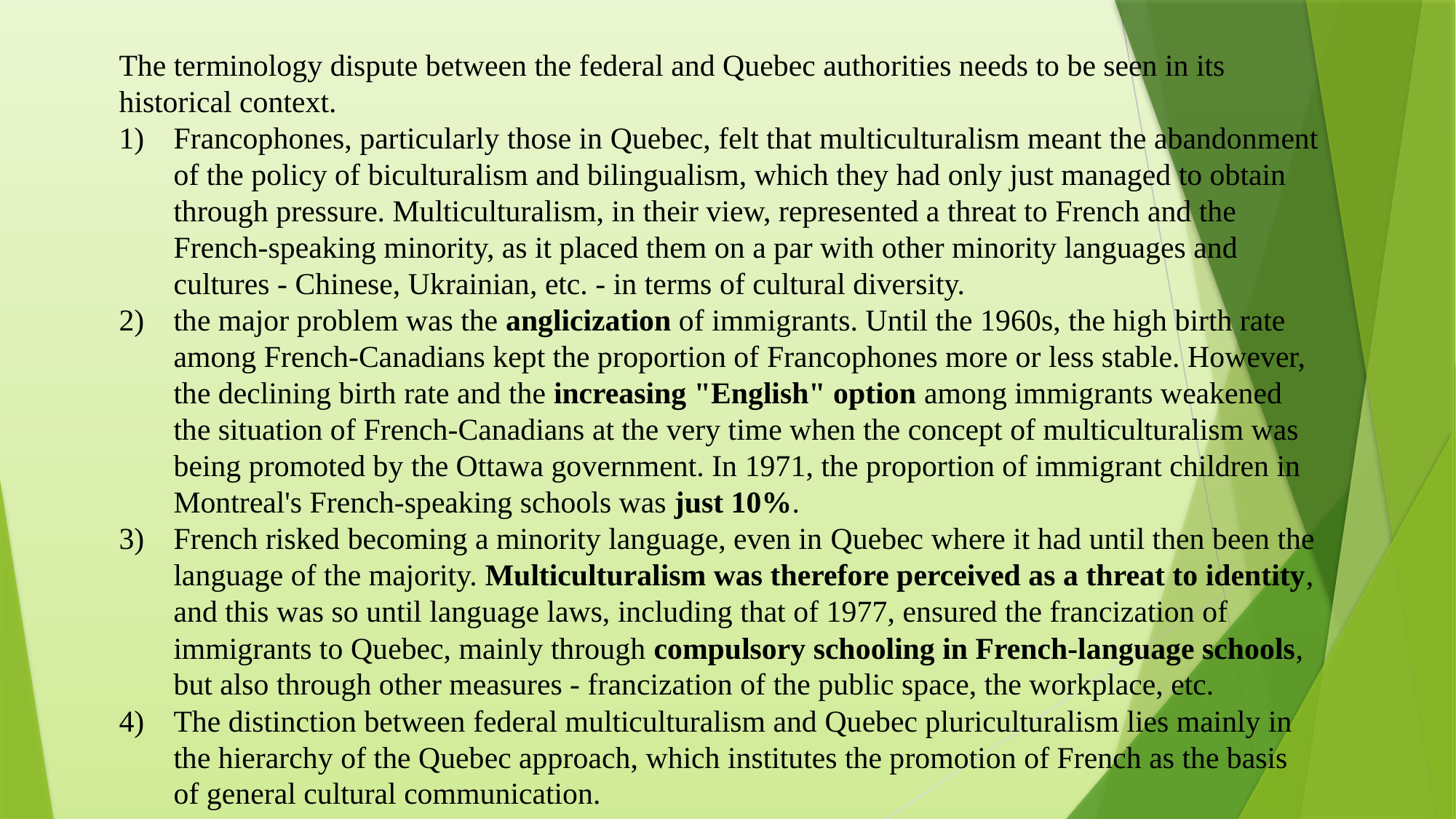

The terminology dispute between the federal and Quebec authorities needs to be seen in its historical context.
Francophones, particularly those in Quebec, felt that multiculturalism meant the abandonment of the policy of biculturalism and bilingualism, which they had only just managed to obtain through pressure. Multiculturalism, in their view, represented a threat to French and the French-speaking minority, as it placed them on a par with other minority languages and cultures - Chinese, Ukrainian, etc. - in terms of cultural diversity.
the major problem was the anglicization of immigrants. Until the 1960s, the high birth rate among French-Canadians kept the proportion of Francophones more or less stable. However, the declining birth rate and the increasing "English" option among immigrants weakened the situation of French-Canadians at the very time when the concept of multiculturalism was being promoted by the Ottawa government. In 1971, the proportion of immigrant children in Montreal's French-speaking schools was just 10%.
French risked becoming a minority language, even in Quebec where it had until then been the language of the majority. Multiculturalism was therefore perceived as a threat to identity, and this was so until language laws, including that of 1977, ensured the francization of immigrants to Quebec, mainly through compulsory schooling in French-language schools, but also through other measures - francization of the public space, the workplace, etc.
The distinction between federal multiculturalism and Quebec pluriculturalism lies mainly in the hierarchy of the Quebec approach, which institutes the promotion of French as the basis of general cultural communication.